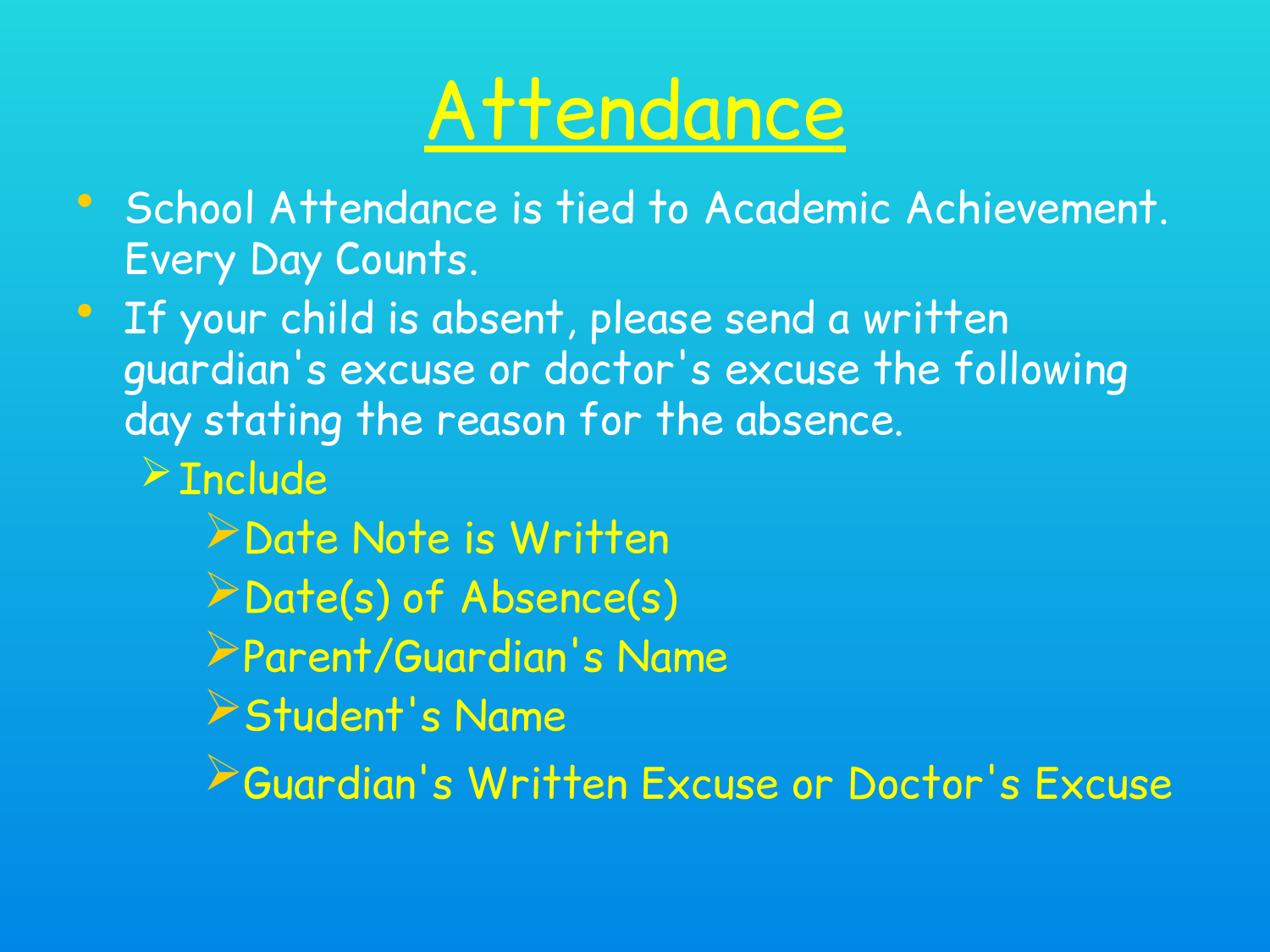

# Attendance
School Attendance is tied to Academic Achievement.  Every Day Counts.
If your child is absent, please send a written guardian's excuse or doctor's excuse the following day stating the reason for the absence.
Include
Date Note is Written
Date(s) of Absence(s)
Parent/Guardian's Name
Student's Name
Guardian's Written Excuse or Doctor's Excuse